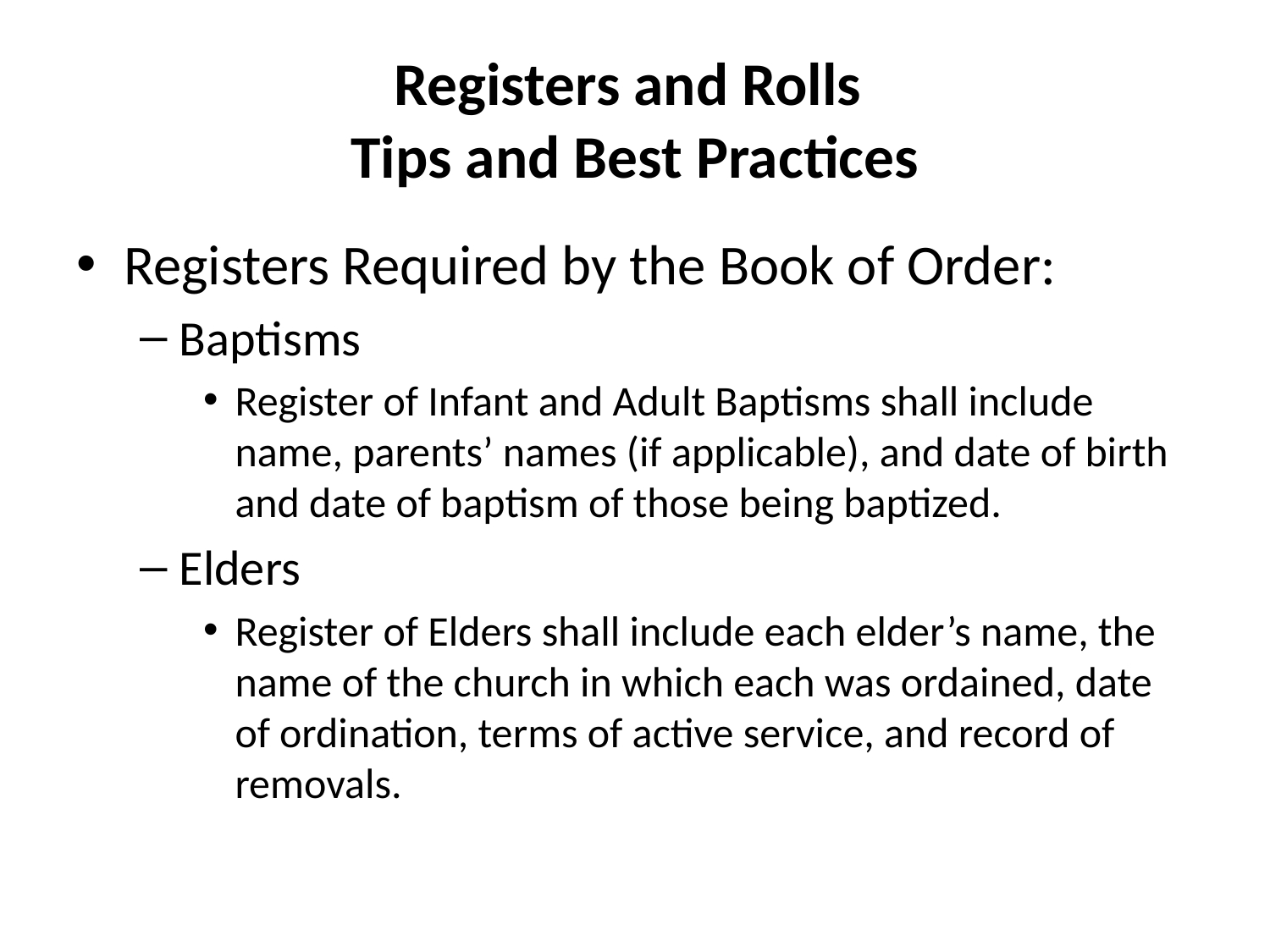

# Registers and Rolls Tips and Best Practices
Registers Required by the Book of Order:
Baptisms
Register of Infant and Adult Baptisms shall include name, parents’ names (if applicable), and date of birth and date of baptism of those being baptized.
Elders
Register of Elders shall include each elder’s name, the name of the church in which each was ordained, date of ordination, terms of active service, and record of removals.